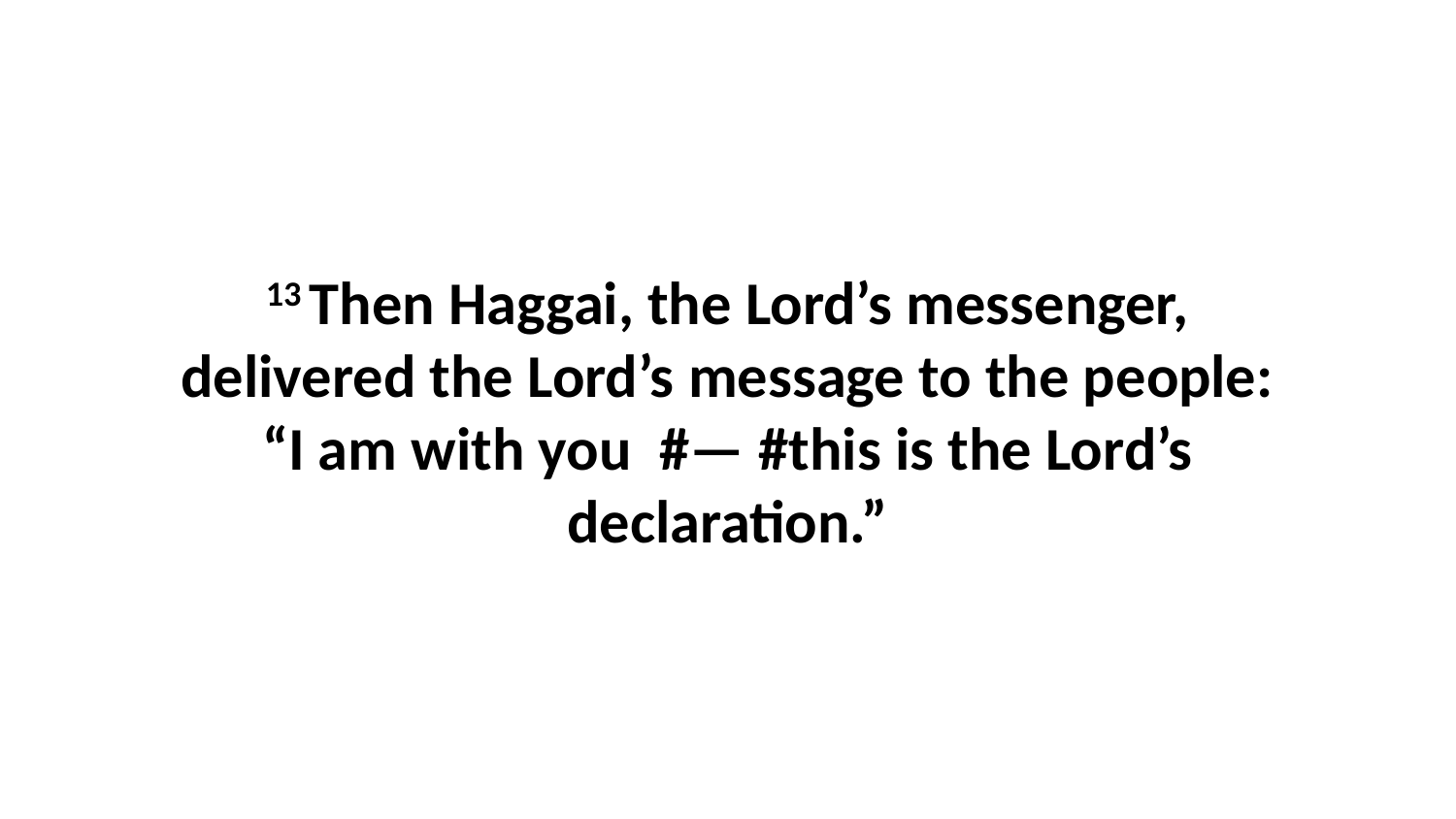

13 Then Haggai, the Lord’s messenger, delivered the Lord’s message to the people: “I am with you  #— #this is the Lord’s declaration.”